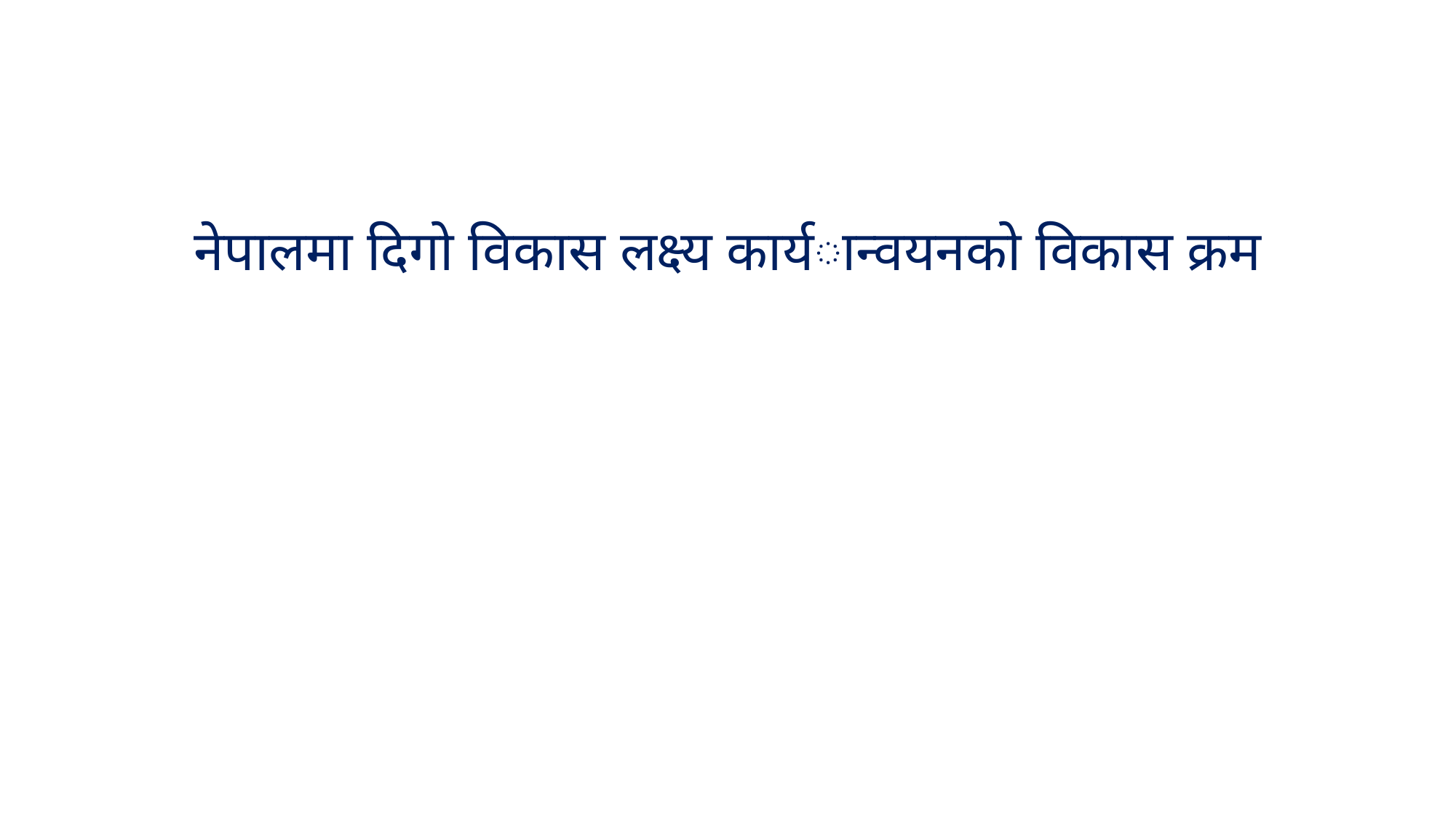

नेपालमा दिगो विकास लक्ष्य कार्यान्वयनको विकास क्रम